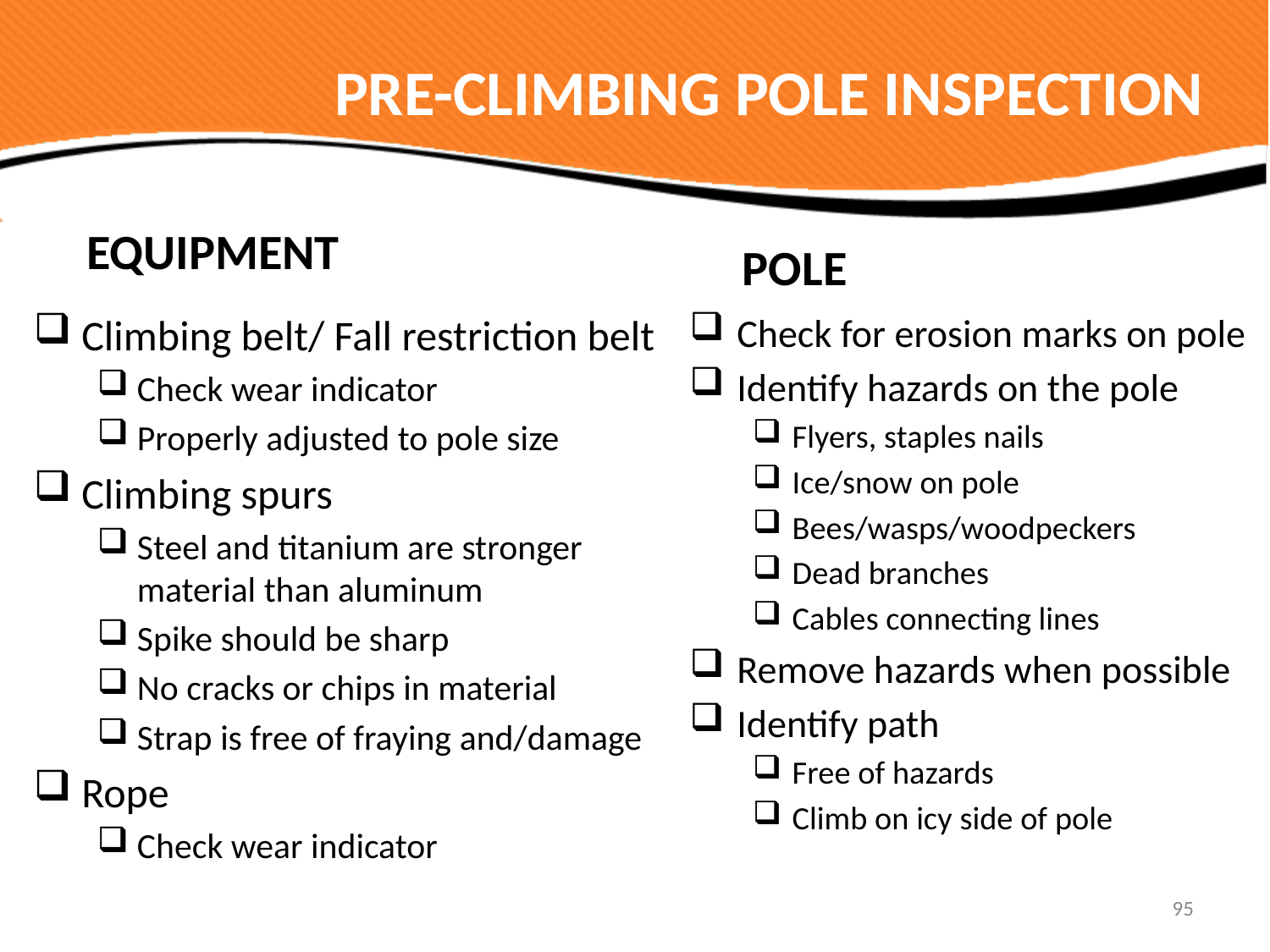

# PRE-CLIMBING POLE INSPECTION
EQUIPMENT
POLE
Climbing belt/ Fall restriction belt
Check wear indicator
Properly adjusted to pole size
Climbing spurs
Steel and titanium are stronger material than aluminum
Spike should be sharp
No cracks or chips in material
Strap is free of fraying and/damage
Rope
Check wear indicator
Check for erosion marks on pole
Identify hazards on the pole
Flyers, staples nails
Ice/snow on pole
Bees/wasps/woodpeckers
Dead branches
Cables connecting lines
Remove hazards when possible
Identify path
Free of hazards
Climb on icy side of pole
95